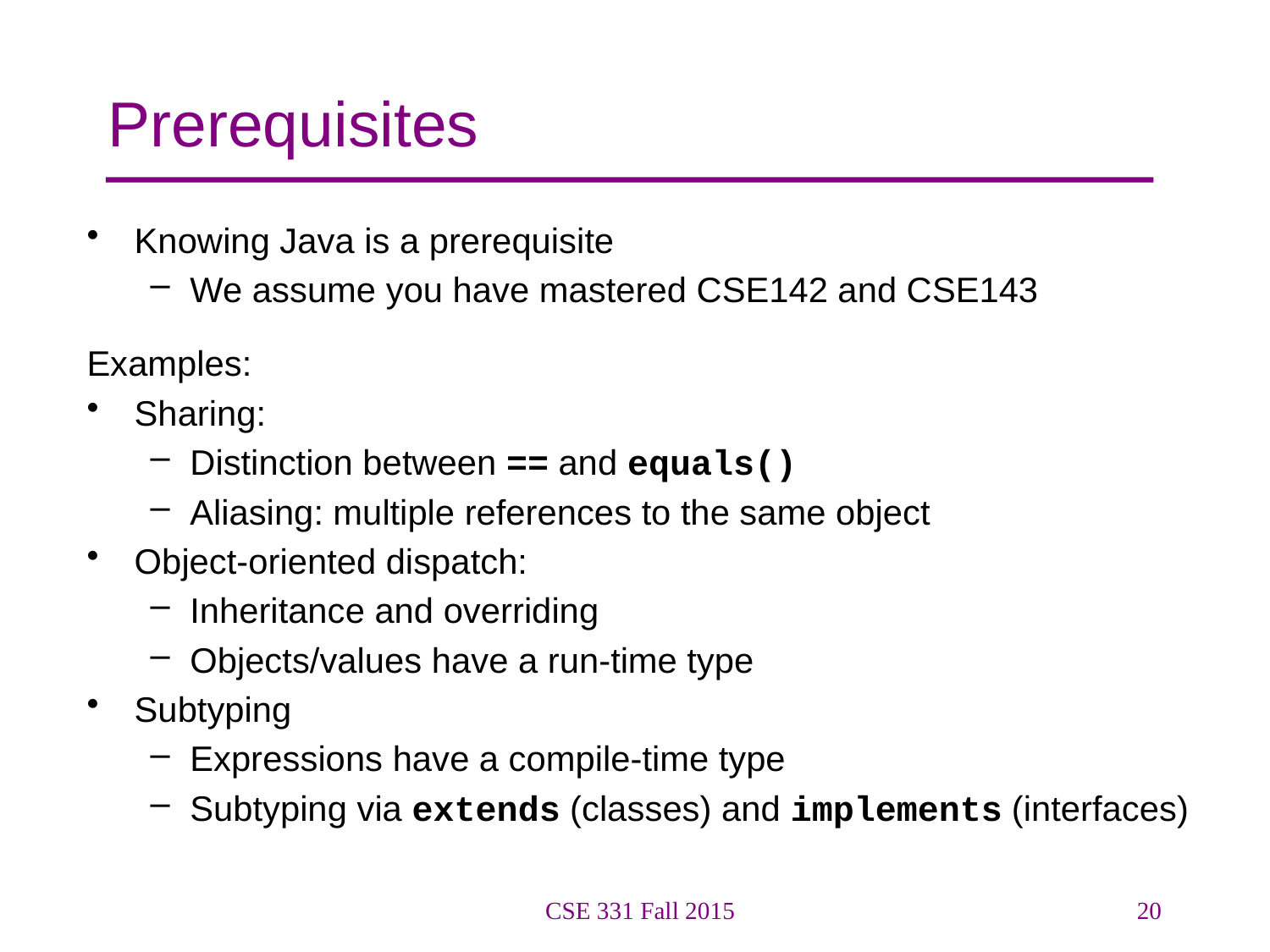

# Prerequisites
Knowing Java is a prerequisite
We assume you have mastered CSE142 and CSE143

Examples:
Sharing:
Distinction between == and equals()
Aliasing: multiple references to the same object
Object-oriented dispatch:
Inheritance and overriding
Objects/values have a run-time type
Subtyping
Expressions have a compile-time type
Subtyping via extends (classes) and implements (interfaces)

CSE 331 Fall 2015
20